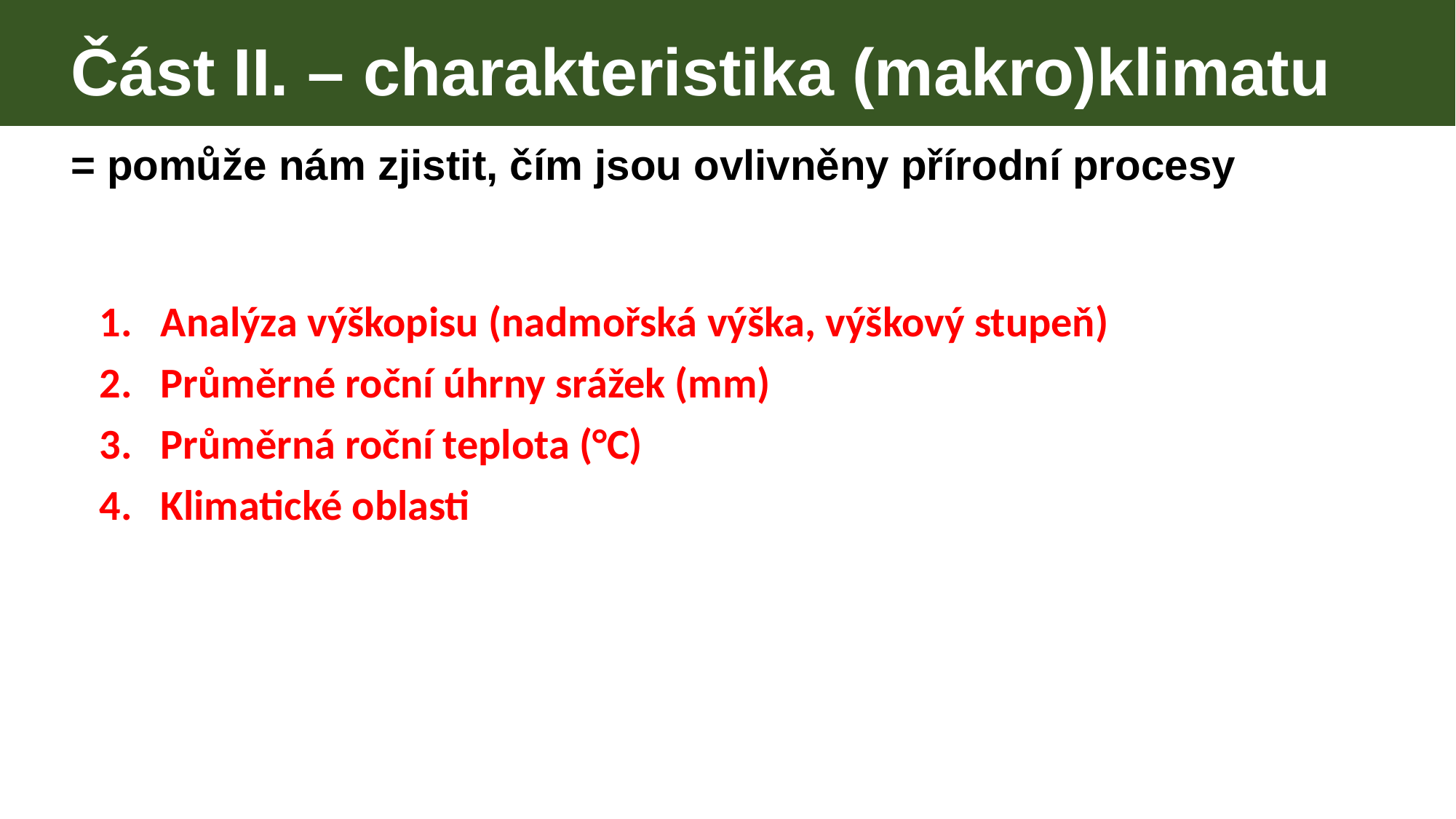

Část II. – charakteristika (makro)klimatu
= pomůže nám zjistit, čím jsou ovlivněny přírodní procesy
Analýza výškopisu (nadmořská výška, výškový stupeň)
Průměrné roční úhrny srážek (mm)
Průměrná roční teplota (°C)
Klimatické oblasti